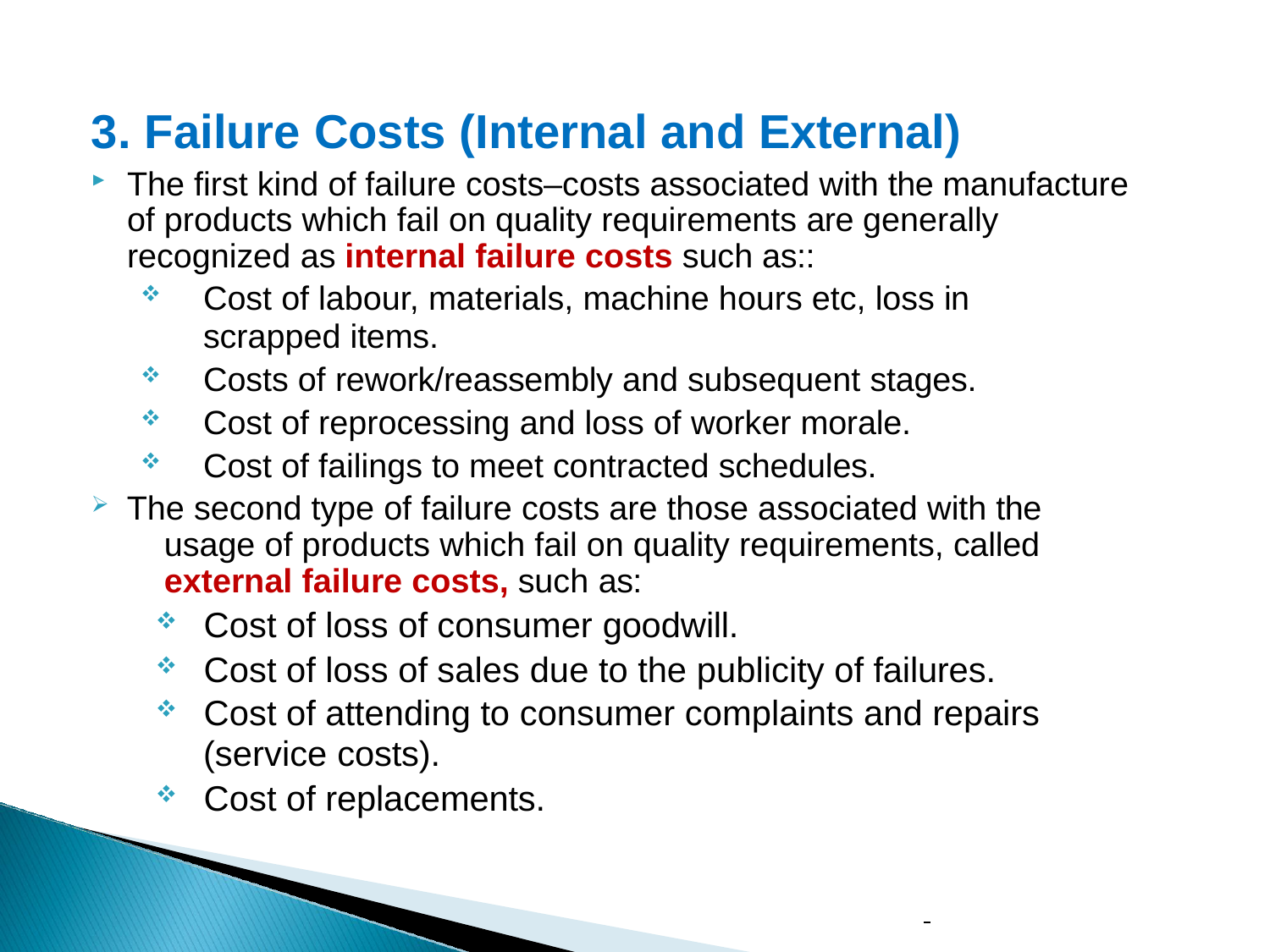

# 3. Failure Costs (Internal and External)
The first kind of failure costs–costs associated with the manufacture of products which fail on quality requirements are generally recognized as internal failure costs such as::
Cost of labour, materials, machine hours etc, loss in
scrapped items.
Costs of rework/reassembly and subsequent stages.
Cost of reprocessing and loss of worker morale.
Cost of failings to meet contracted schedules.
The second type of failure costs are those associated with the 	usage of products which fail on quality requirements, called 	external failure costs, such as:
Cost of loss of consumer goodwill.
Cost of loss of sales due to the publicity of failures.
Cost of attending to consumer complaints and repairs
(service costs).
Cost of replacements.